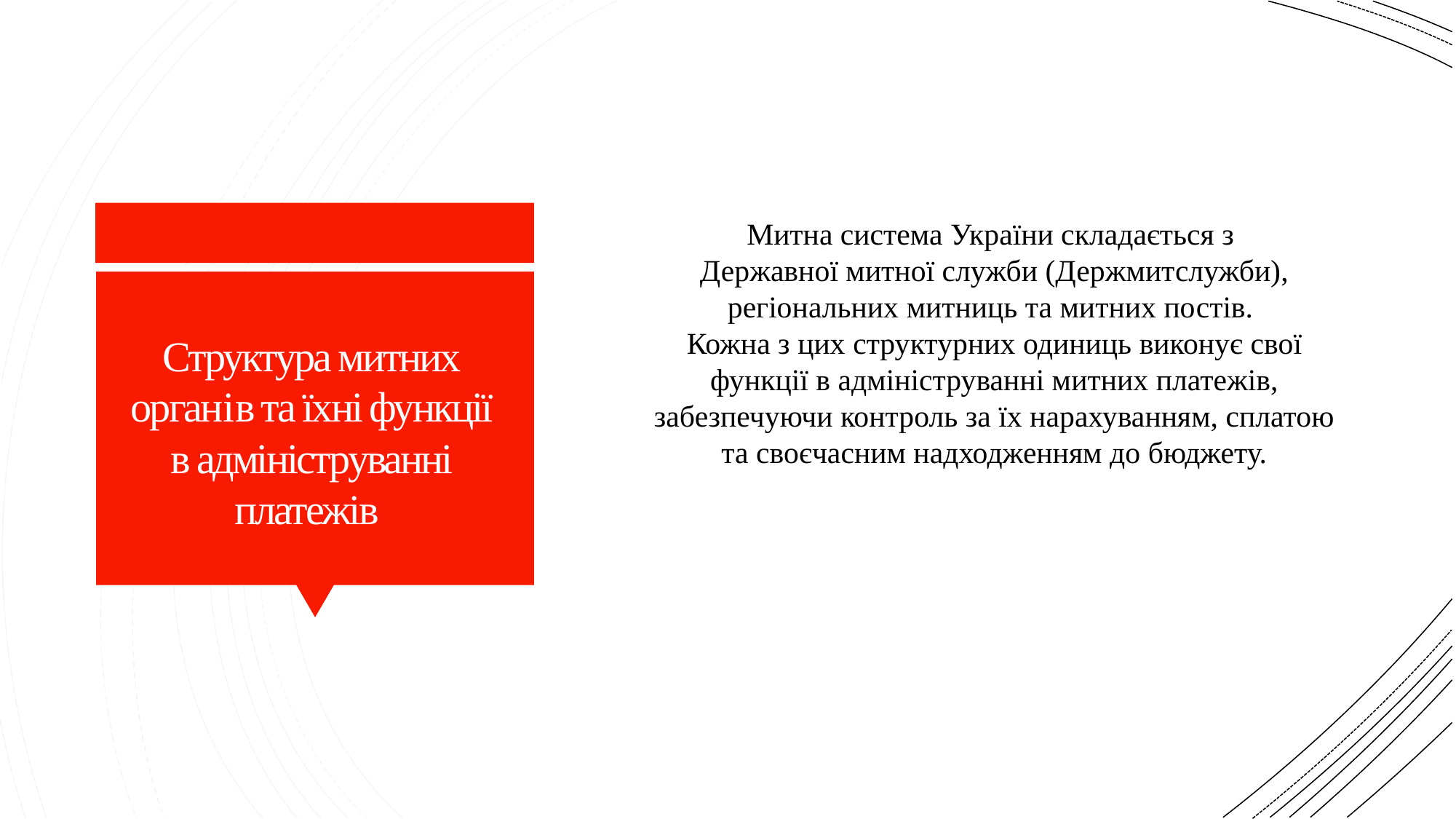

Митна система України складається з
Державної митної служби (Держмитслужби), регіональних митниць та митних постів.
Кожна з цих структурних одиниць виконує свої функції в адмініструванні митних платежів, забезпечуючи контроль за їх нарахуванням, сплатою та своєчасним надходженням до бюджету.
Структура митних органів та їхні функції в адмініструванні платежів